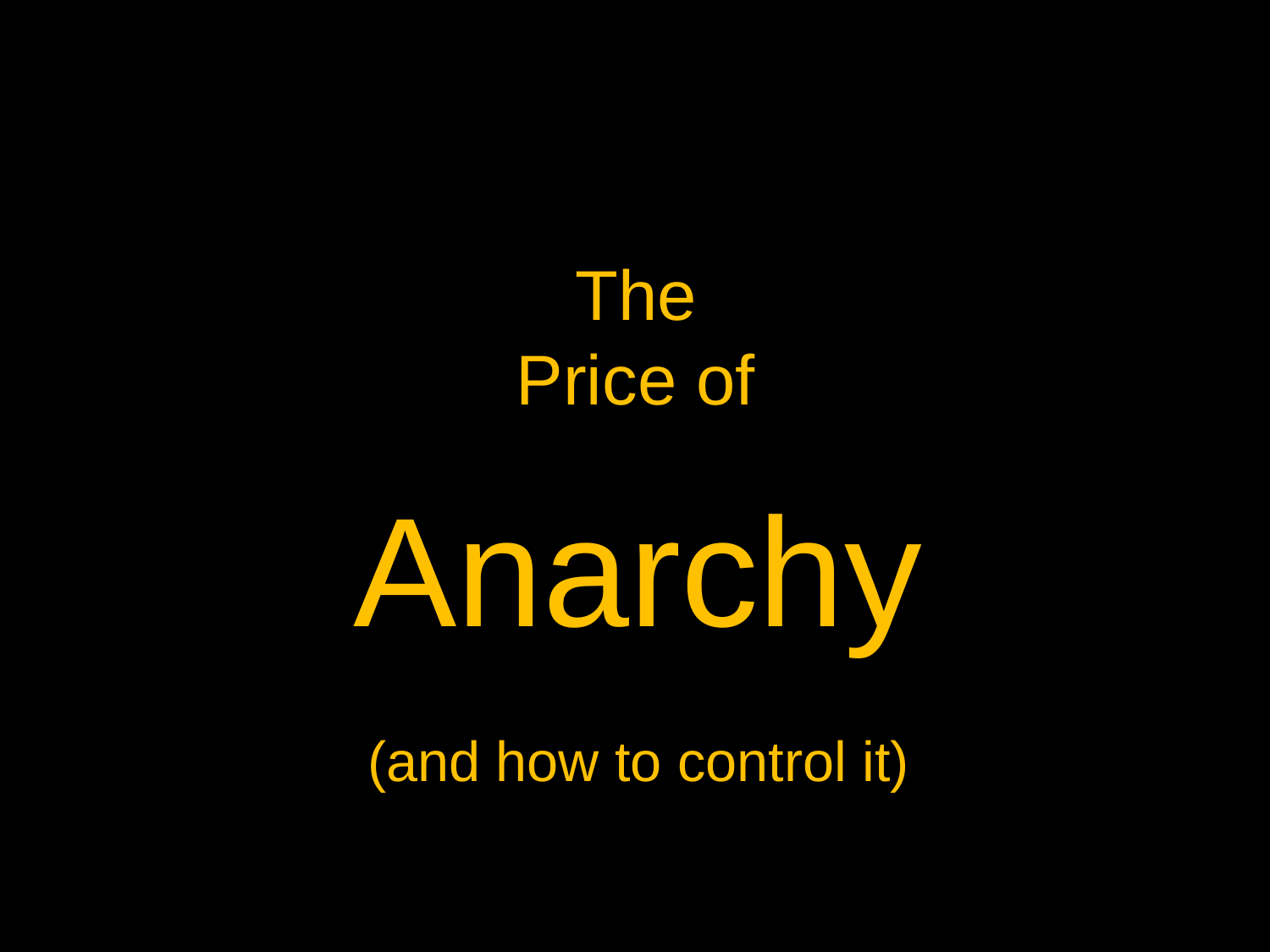

The
Price of
Anarchy
(and how to control it)
54